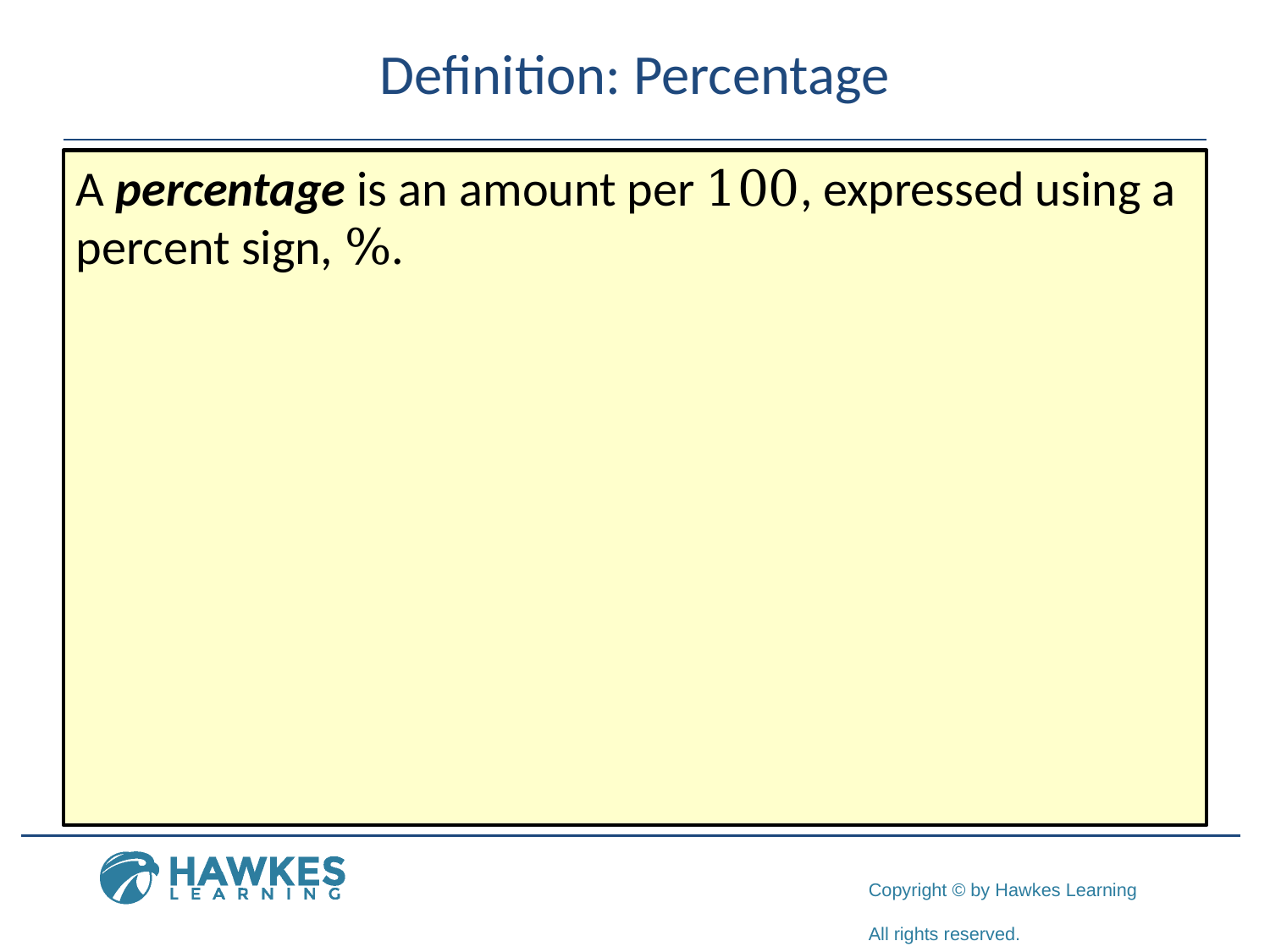

# Definition: Percentage
A percentage is an amount per 100, expressed using a percent sign, %.